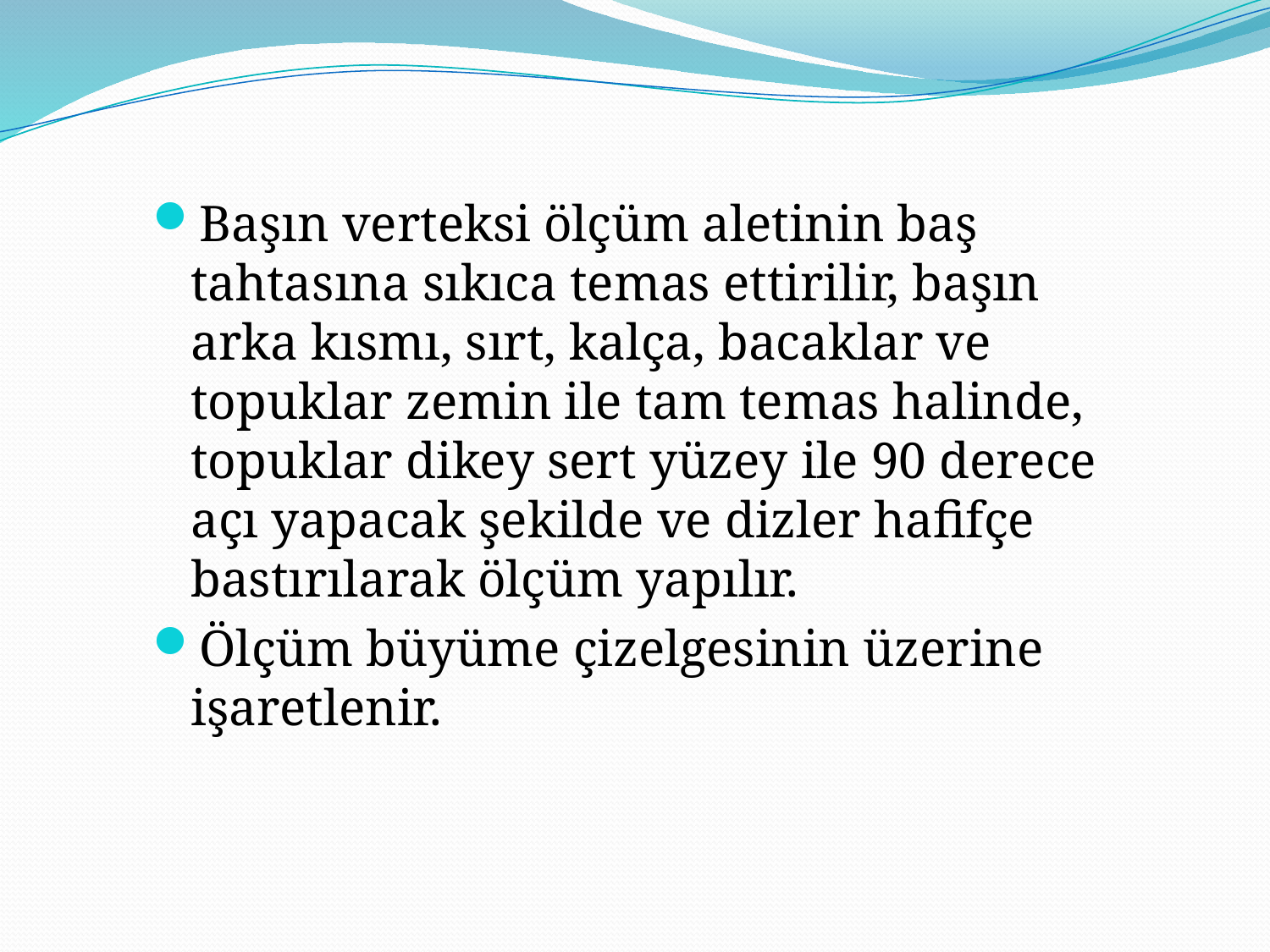

#
Başın verteksi ölçüm aletinin baş tahtasına sıkıca temas ettirilir, başın arka kısmı, sırt, kalça, bacaklar ve topuklar zemin ile tam temas halinde, topuklar dikey sert yüzey ile 90 derece açı yapacak şekilde ve dizler hafifçe bastırılarak ölçüm yapılır.
Ölçüm büyüme çizelgesinin üzerine işaretlenir.